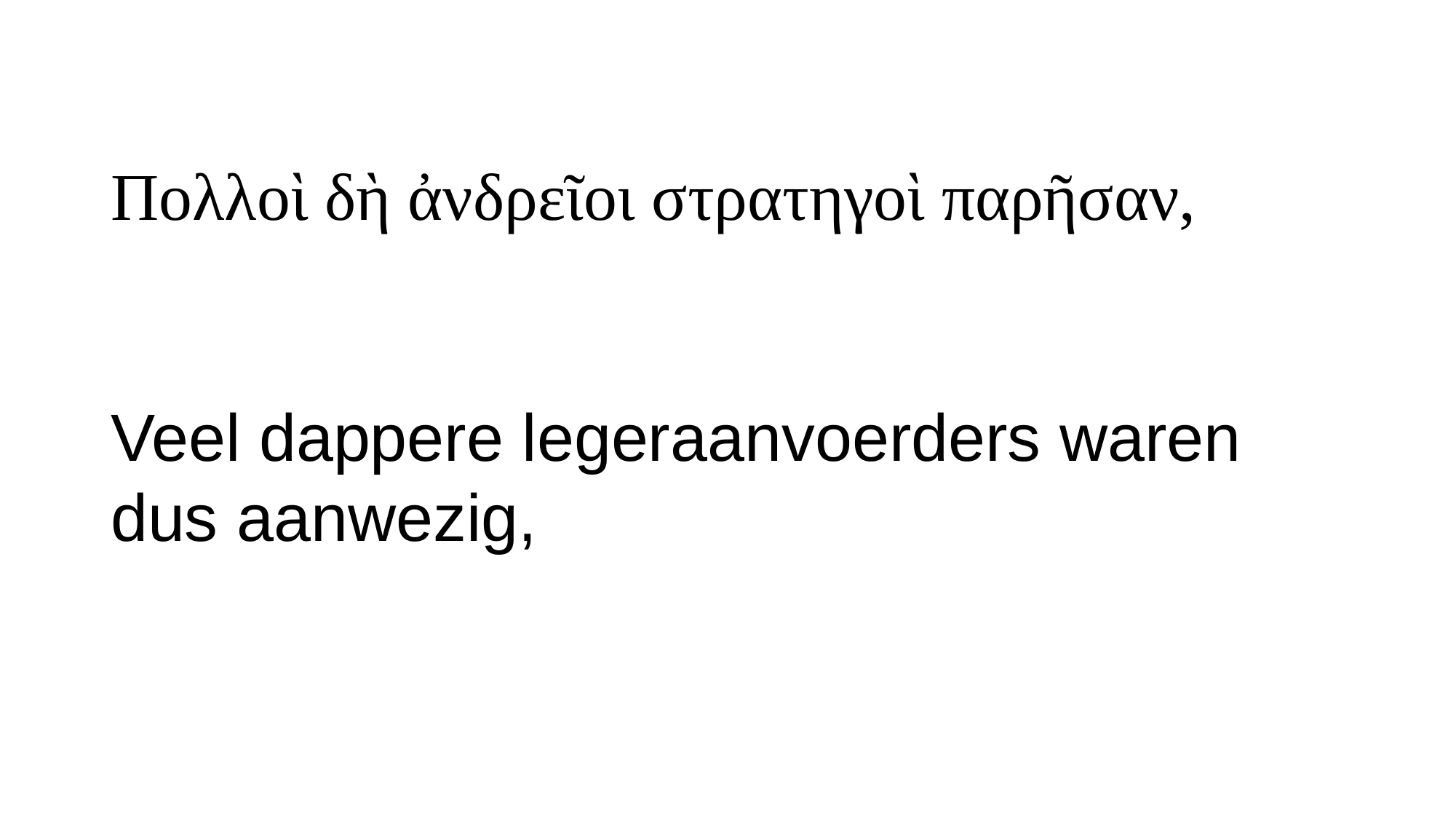

# Πολλοὶ δὴ ἀνδρεῖοι στρατηγοὶ παρῆσαν,
Veel dappere legeraanvoerders waren dus aanwezig,